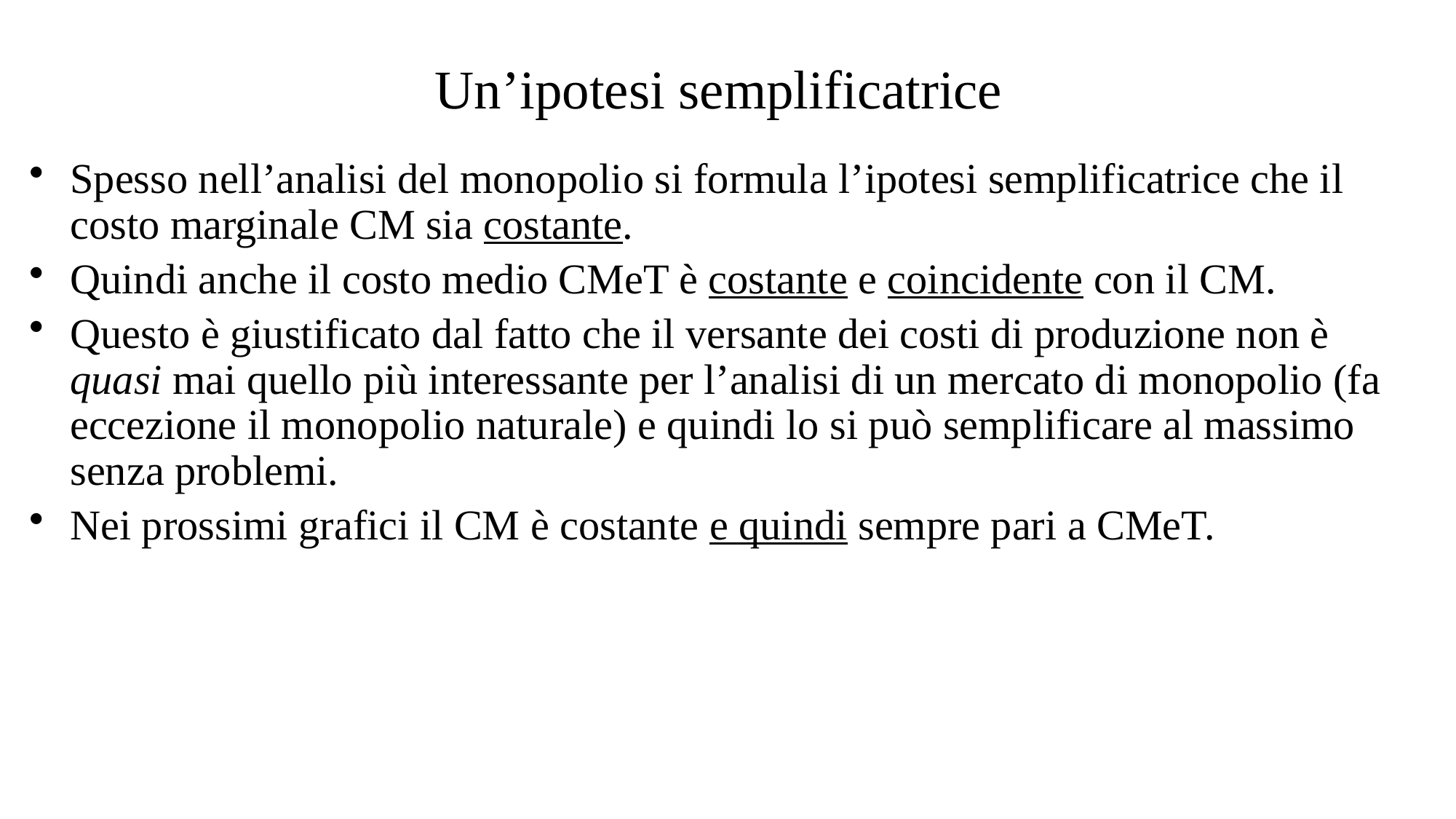

# Un’ipotesi semplificatrice
Spesso nell’analisi del monopolio si formula l’ipotesi semplificatrice che il costo marginale CM sia costante.
Quindi anche il costo medio CMeT è costante e coincidente con il CM.
Questo è giustificato dal fatto che il versante dei costi di produzione non è quasi mai quello più interessante per l’analisi di un mercato di monopolio (fa eccezione il monopolio naturale) e quindi lo si può semplificare al massimo senza problemi.
Nei prossimi grafici il CM è costante e quindi sempre pari a CMeT.